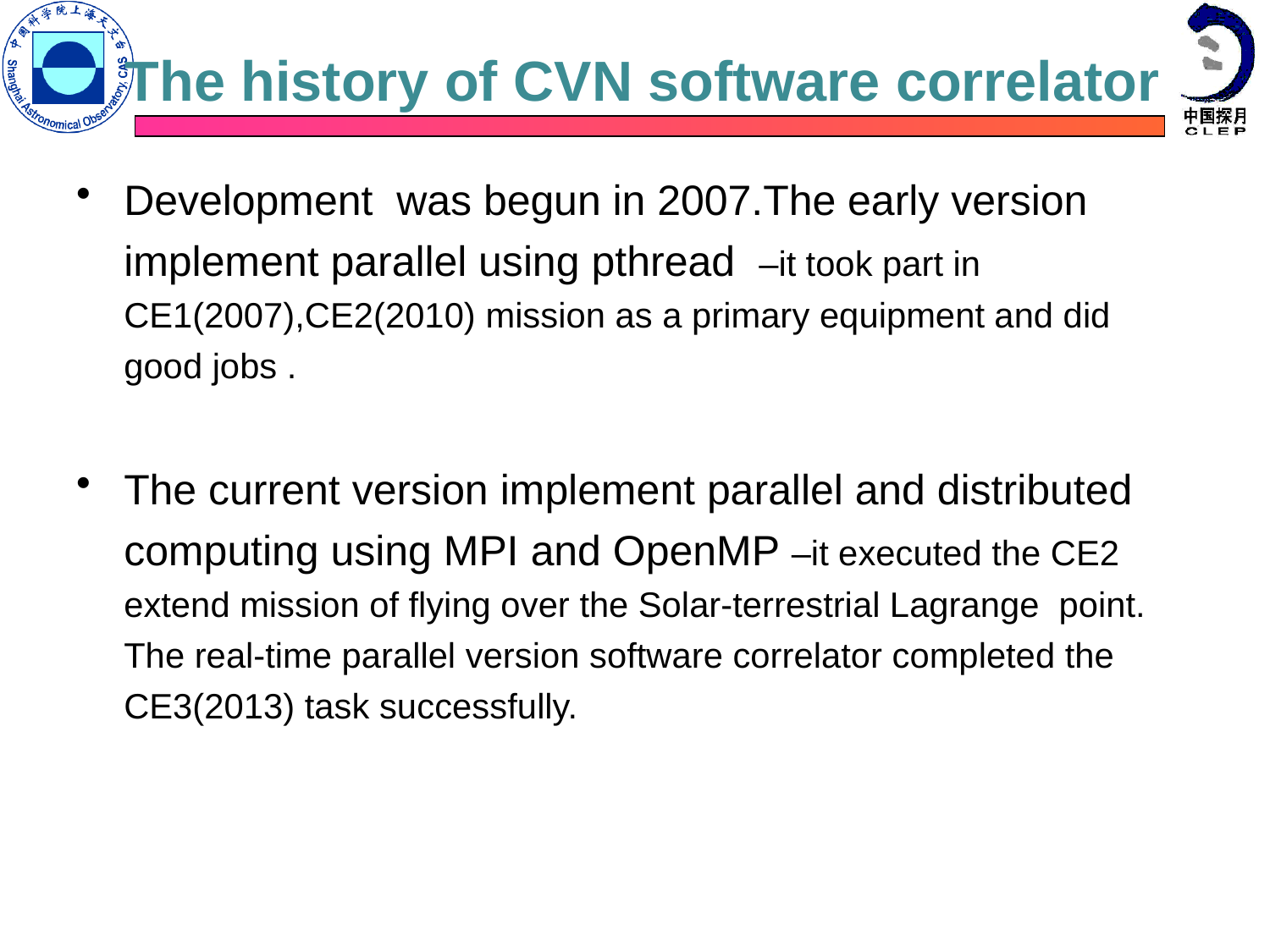

# The history of CVN software correlator
Development  was begun in 2007.The early version implement parallel using pthread  –it took part in CE1(2007),CE2(2010) mission as a primary equipment and did good jobs .

The current version implement parallel and distributed computing using MPI and OpenMP –it executed the CE2 extend mission of flying over the Solar-terrestrial Lagrange  point. The real-time parallel version software correlator completed the CE3(2013) task successfully.